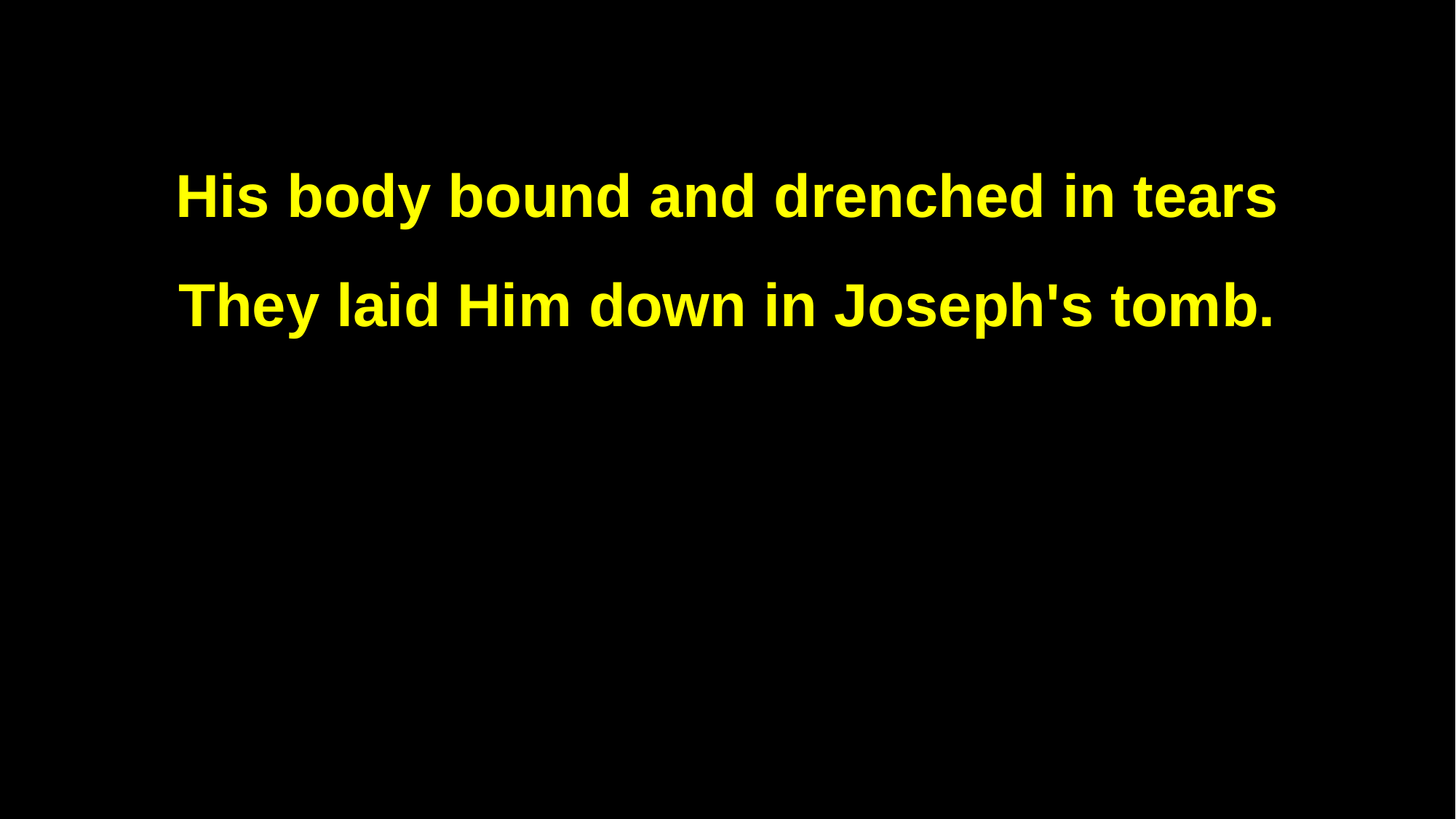

His body bound and drenched in tears
They laid Him down in Joseph's tomb.